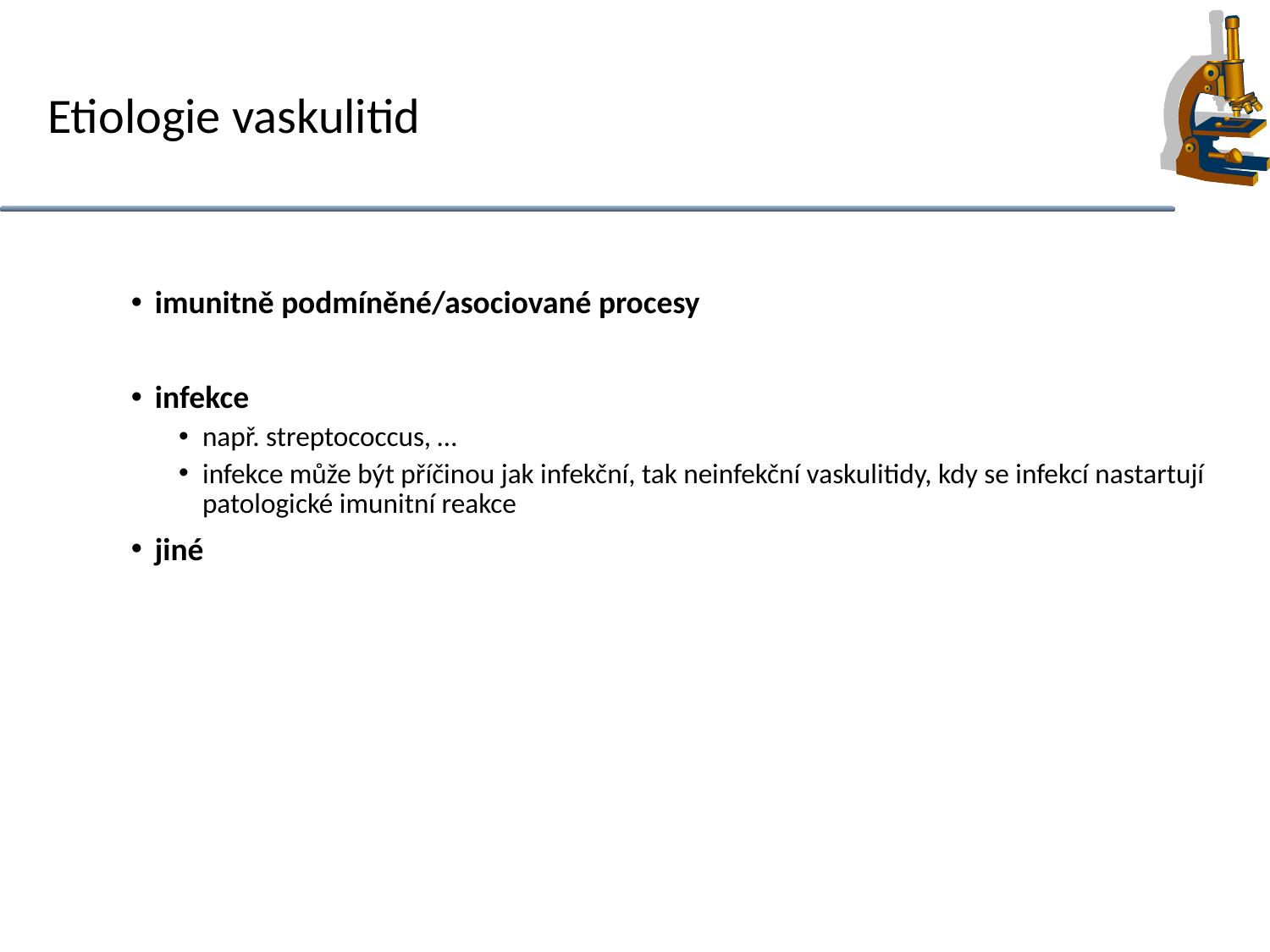

Etiologie vaskulitid

imunitně podmíněné/asociované procesy

infekce
např. streptococcus, …
infekce může být příčinou jak infekční, tak neinfekční vaskulitidy, kdy se infekcí nastartují patologické imunitní reakce
jiné